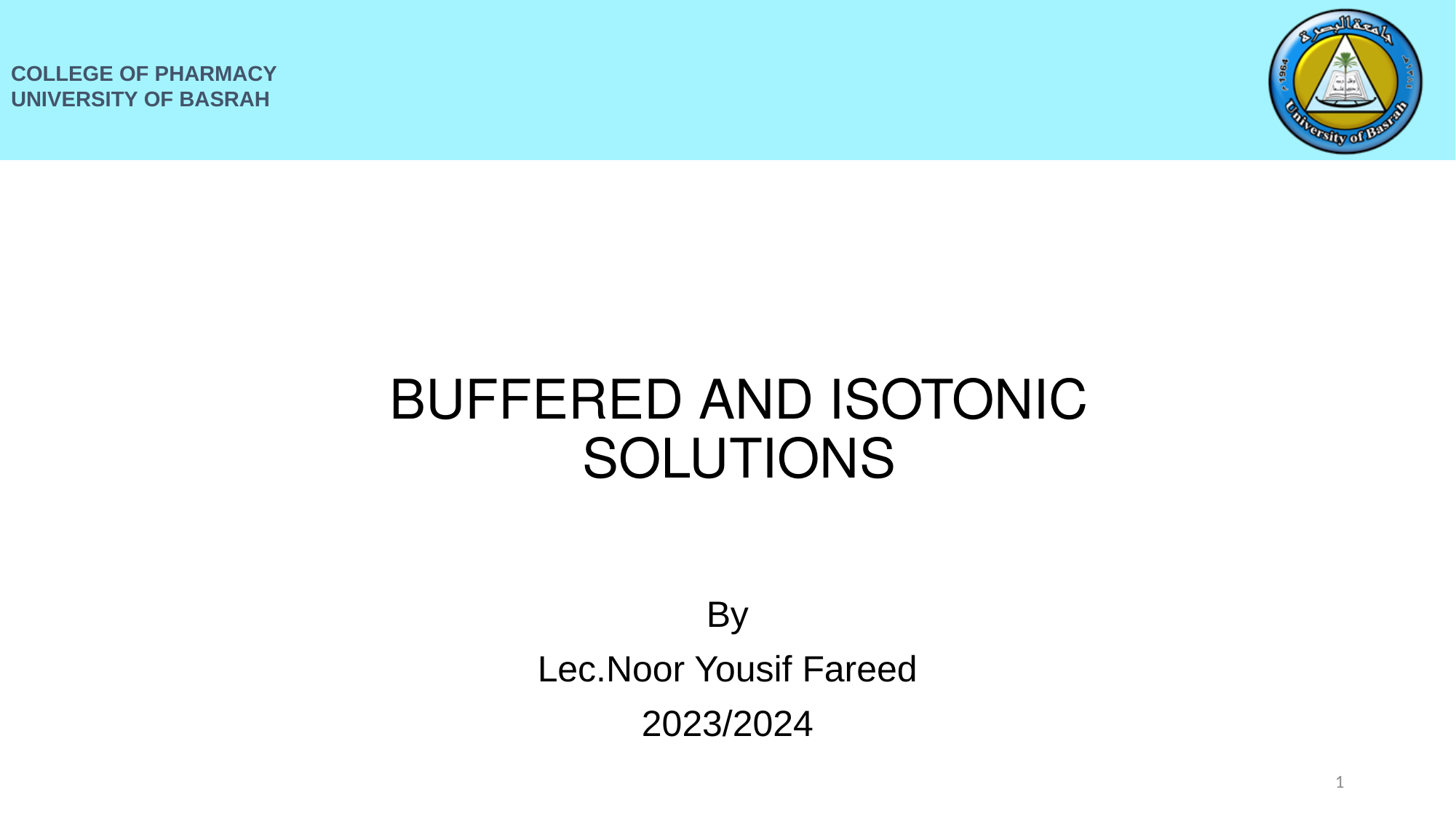

# BUFFERED AND ISOTONIC SOLUTIONS
By
Lec.Noor Yousif Fareed
2023/2024
1